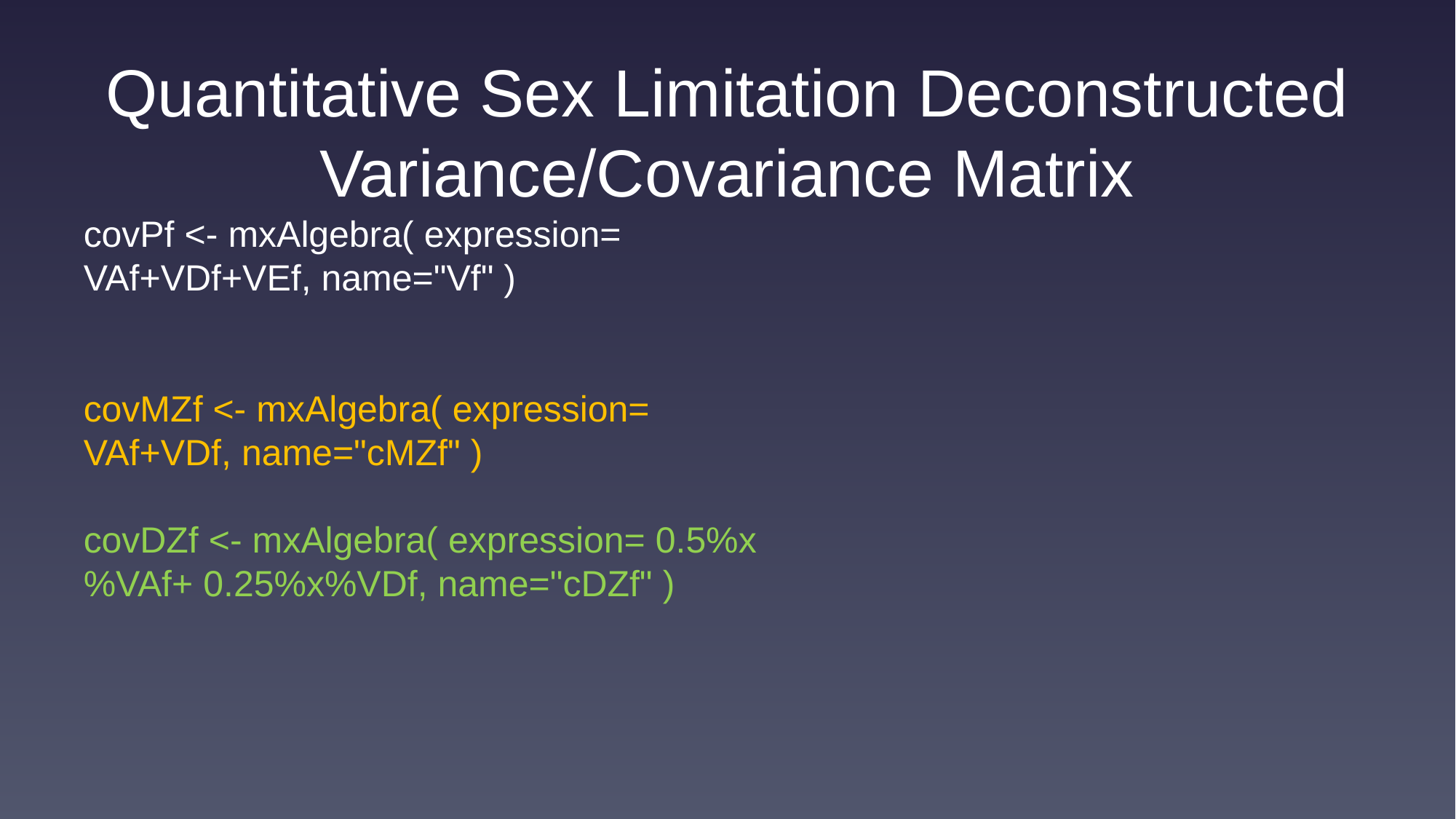

Quantitative Sex Limitation Deconstructed
Variance/Covariance Matrix
covPf <- mxAlgebra( expression= VAf+VDf+VEf, name="Vf" )

covMZf <- mxAlgebra( expression= VAf+VDf, name="cMZf" )

covDZf <- mxAlgebra( expression= 0.5%x%VAf+ 0.25%x%VDf, name="cDZf" )